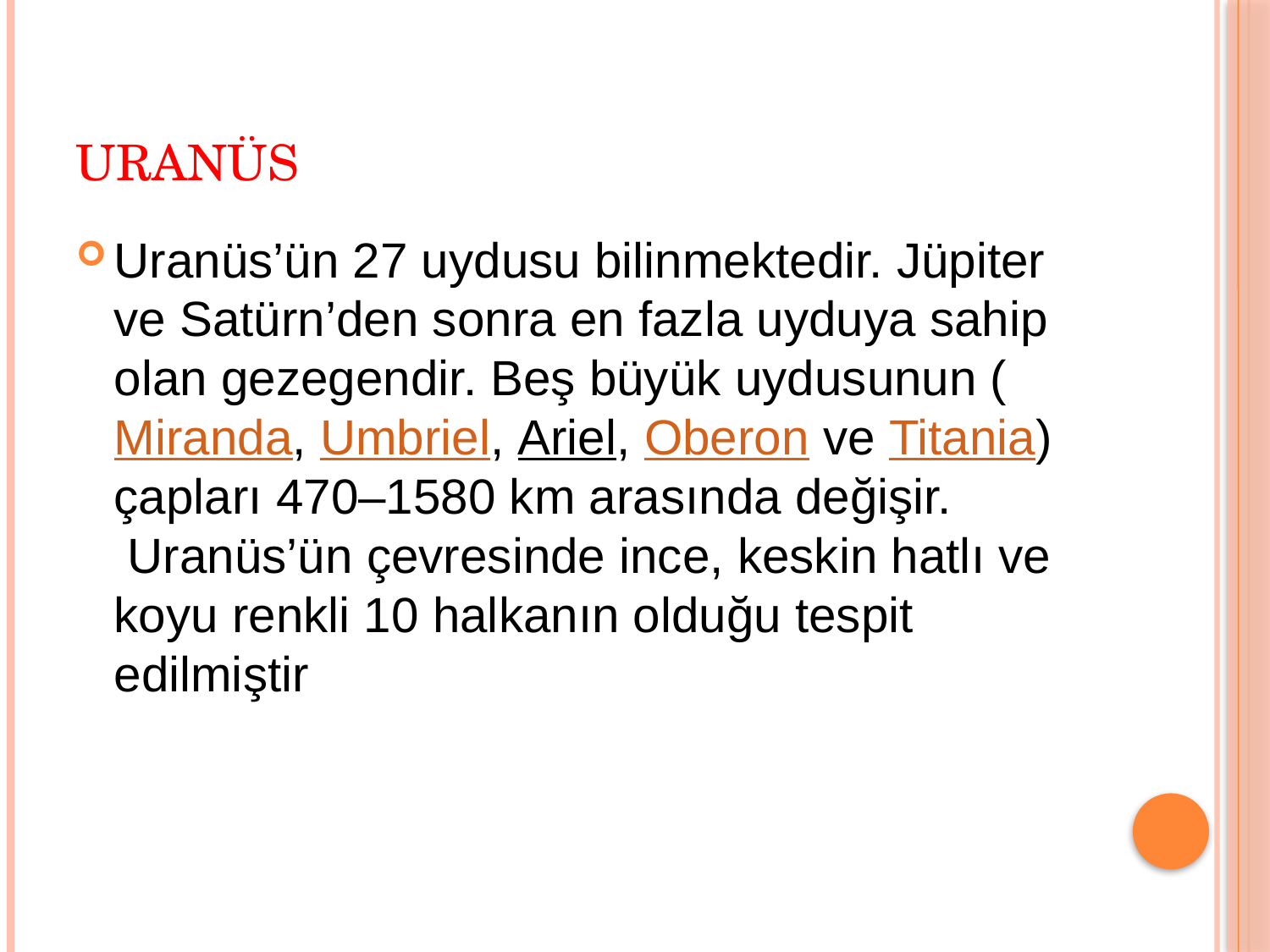

# Uranüs
Uranüs’ün 27 uydusu bilinmektedir. Jüpiter ve Satürn’den sonra en fazla uyduya sahip olan gezegendir. Beş büyük uydusunun (Miranda, Umbriel, Ariel, Oberon ve Titania) çapları 470–1580 km arasında değişir.  Uranüs’ün çevresinde ince, keskin hatlı ve koyu renkli 10 halkanın olduğu tespit edilmiştir